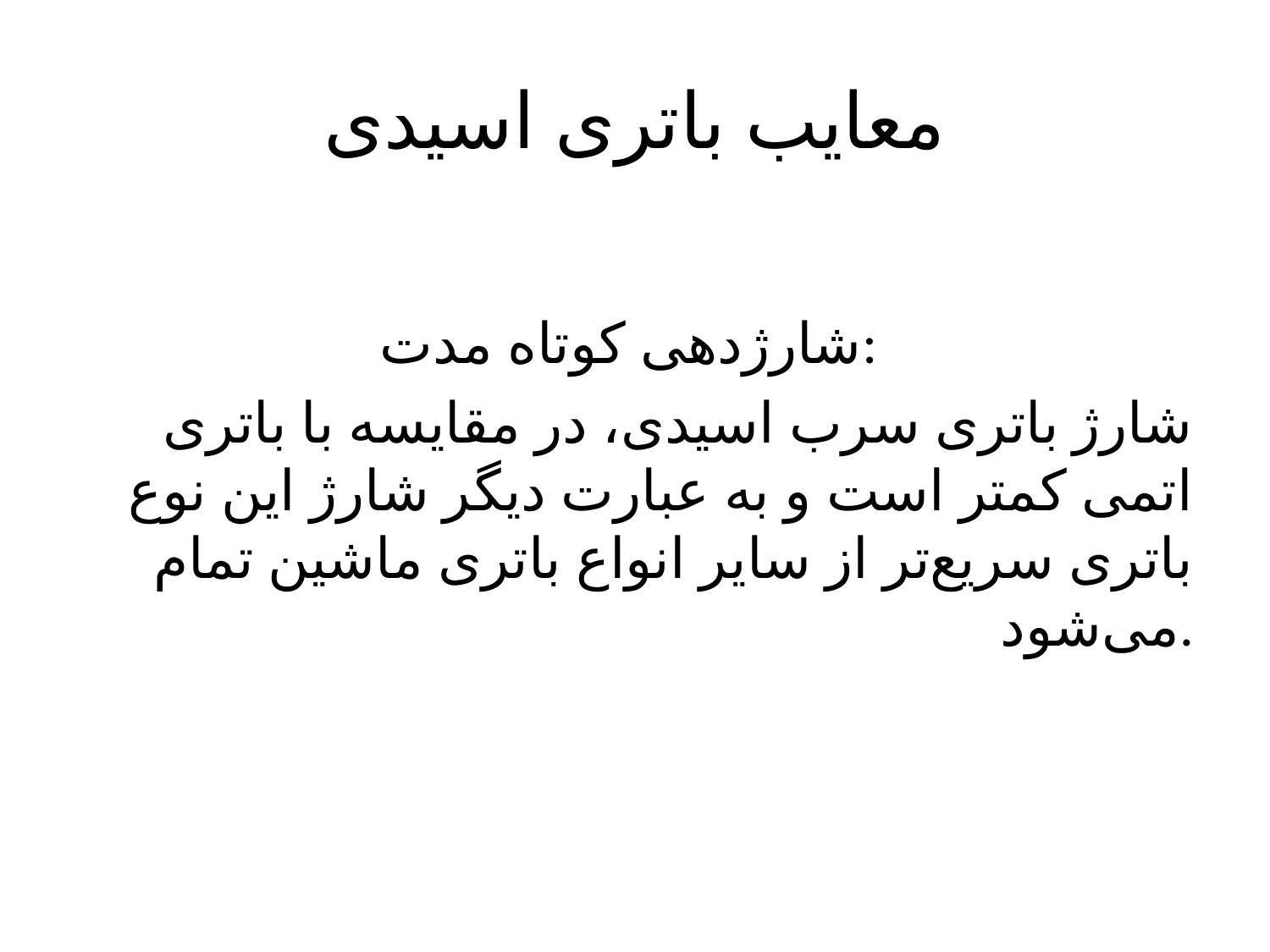

# معایب باتری اسیدی

شارژدهی کوتاه مدت:
شارژ باتری سرب اسیدی، در مقایسه با باتری اتمی کمتر است و به عبارت دیگر شارژ این نوع باتری سریع‌تر از سایر انواع باتری ماشین تمام می‌شود.